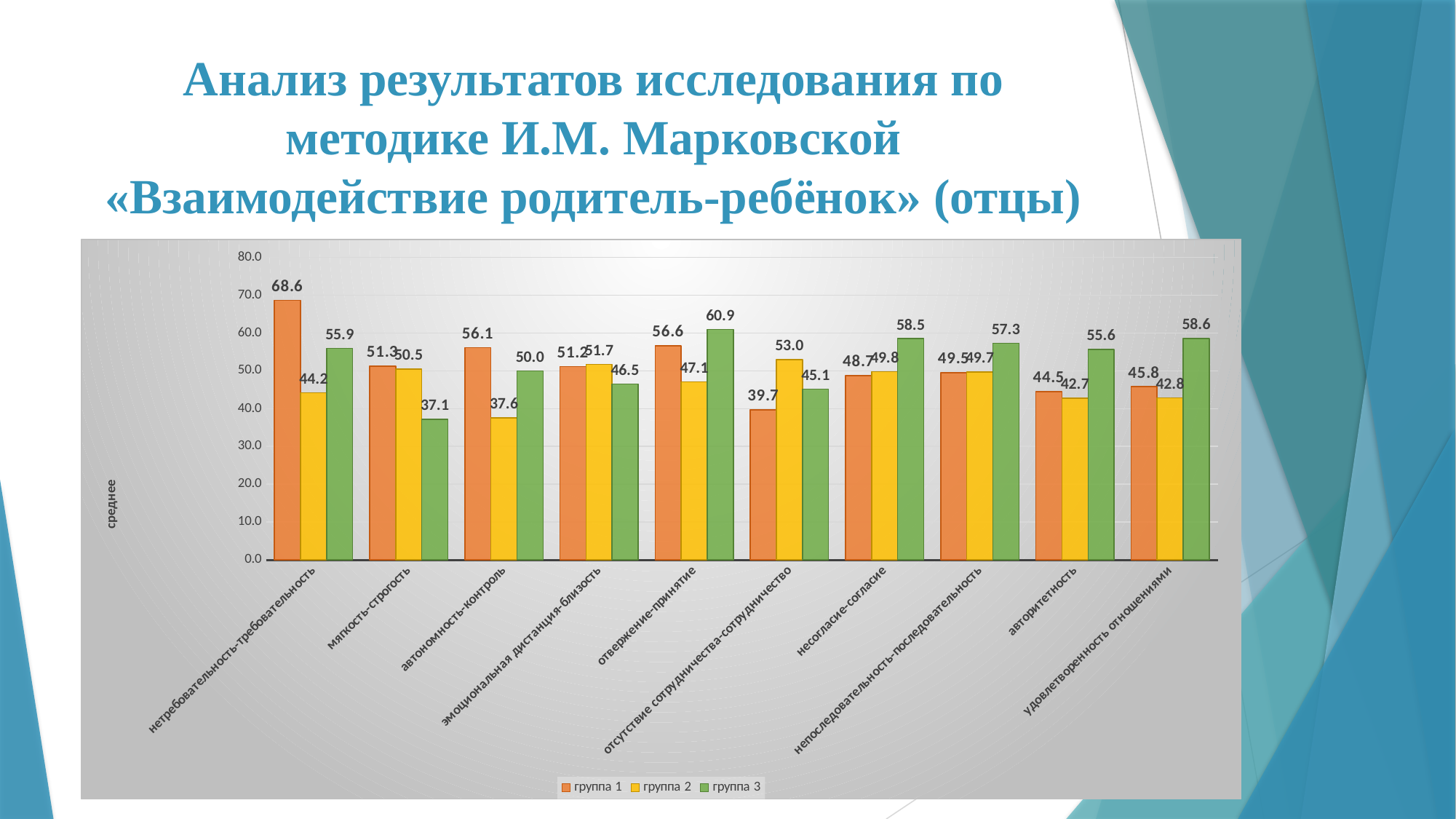

# Анализ результатов исследования по методике И.М. Марковской «Взаимодействие родитель-ребёнок» (отцы)

### Chart

| Category | группа 1 | группа 2 | группа 3 |
|---|---|---|---|
| нетребовательность-требовательность | 68.6111111111111 | 44.1666666666667 | 55.9285714285714 |
| мягкость-строгость | 51.2777777777778 | 50.5 | 37.1428571428571 |
| автономность-контроль | 56.1111111111111 | 37.5555555555556 | 50.0 |
| эмоциональная дистанция-близость | 51.1666666666667 | 51.6666666666667 | 46.5 |
| отвержение-принятие | 56.6111111111111 | 47.0555555555556 | 60.9285714285714 |
| отсутствие сотрудничества-сотрудничество | 39.6666666666667 | 53.0 | 45.1428571428571 |
| несогласие-согласие | 48.7222222222222 | 49.7777777777778 | 58.5 |
| непоследовательность-последовательность | 49.5 | 49.7222222222222 | 57.2857142857143 |
| авторитетность | 44.5 | 42.7222222222222 | 55.6428571428571 |
| удовлетворенность отношениями | 45.7777777777778 | 42.8333333333333 | 58.5714285714286 |